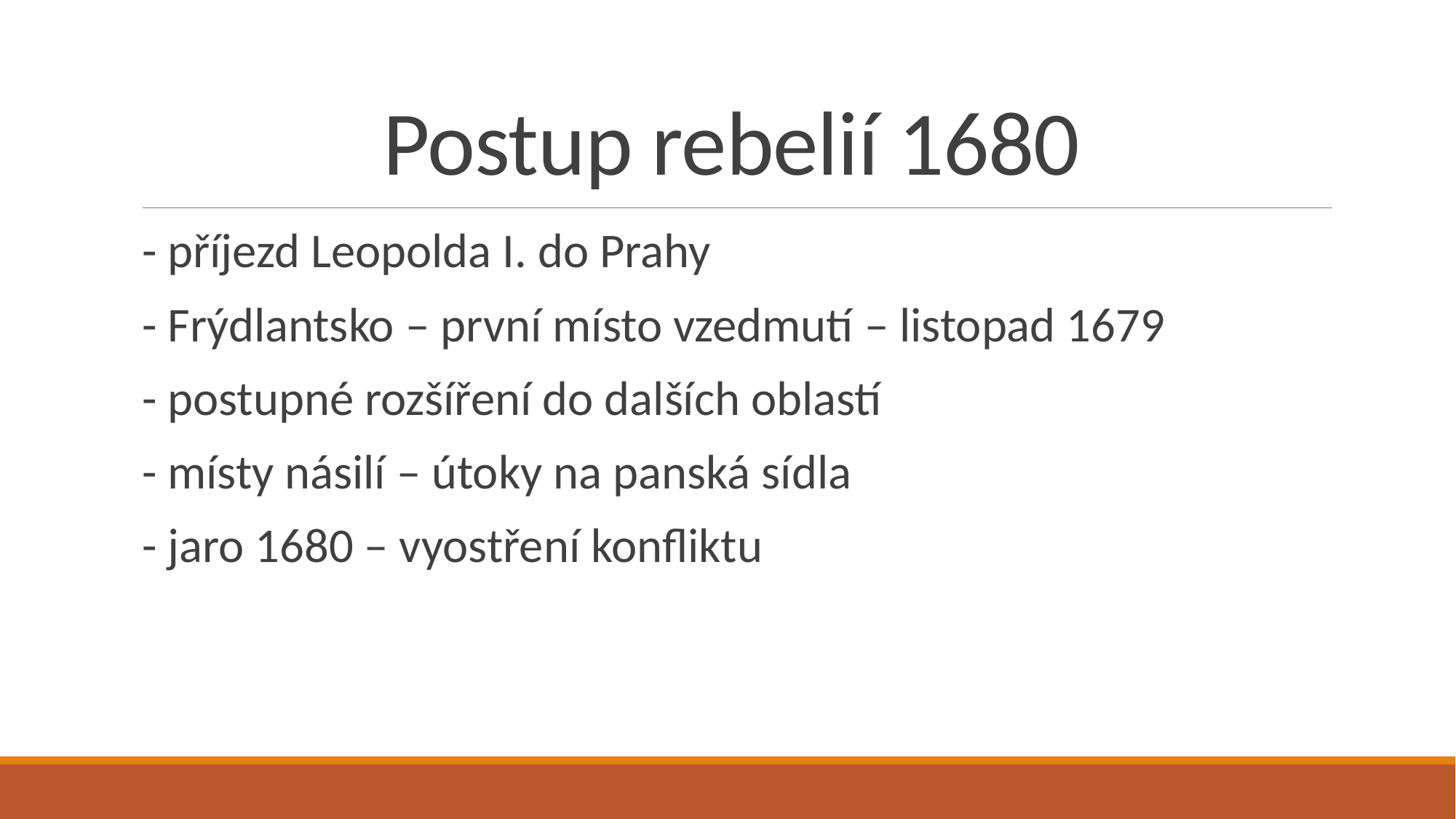

# Postup rebelií 1680
- příjezd Leopolda I. do Prahy
- Frýdlantsko – první místo vzedmutí – listopad 1679
- postupné rozšíření do dalších oblastí
- místy násilí – útoky na panská sídla
- jaro 1680 – vyostření konfliktu